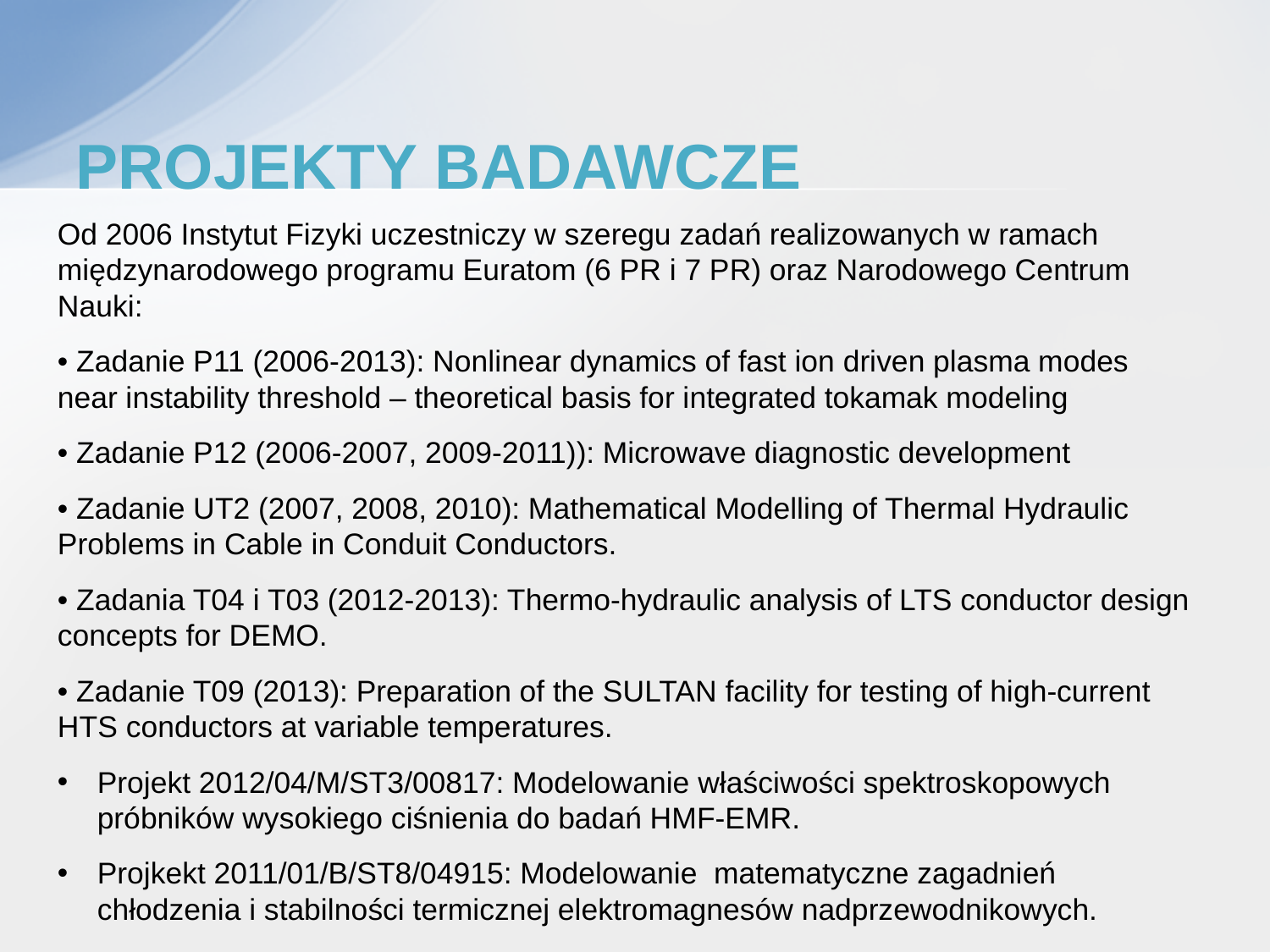

# PROJEKTY BADAWCZE
Od 2006 Instytut Fizyki uczestniczy w szeregu zadań realizowanych w ramach międzynarodowego programu Euratom (6 PR i 7 PR) oraz Narodowego Centrum Nauki:
• Zadanie P11 (2006-2013): Nonlinear dynamics of fast ion driven plasma modes near instability threshold – theoretical basis for integrated tokamak modeling
• Zadanie P12 (2006-2007, 2009-2011)): Microwave diagnostic development
• Zadanie UT2 (2007, 2008, 2010): Mathematical Modelling of Thermal Hydraulic Problems in Cable in Conduit Conductors.
• Zadania T04 i T03 (2012-2013): Thermo-hydraulic analysis of LTS conductor design concepts for DEMO.
• Zadanie T09 (2013): Preparation of the SULTAN facility for testing of high-current HTS conductors at variable temperatures.
Projekt 2012/04/M/ST3/00817: Modelowanie właściwości spektroskopowych próbników wysokiego ciśnienia do badań HMF-EMR.
Projkekt 2011/01/B/ST8/04915: Modelowanie  matematyczne zagadnień chłodzenia i stabilności termicznej elektromagnesów nadprzewodnikowych.